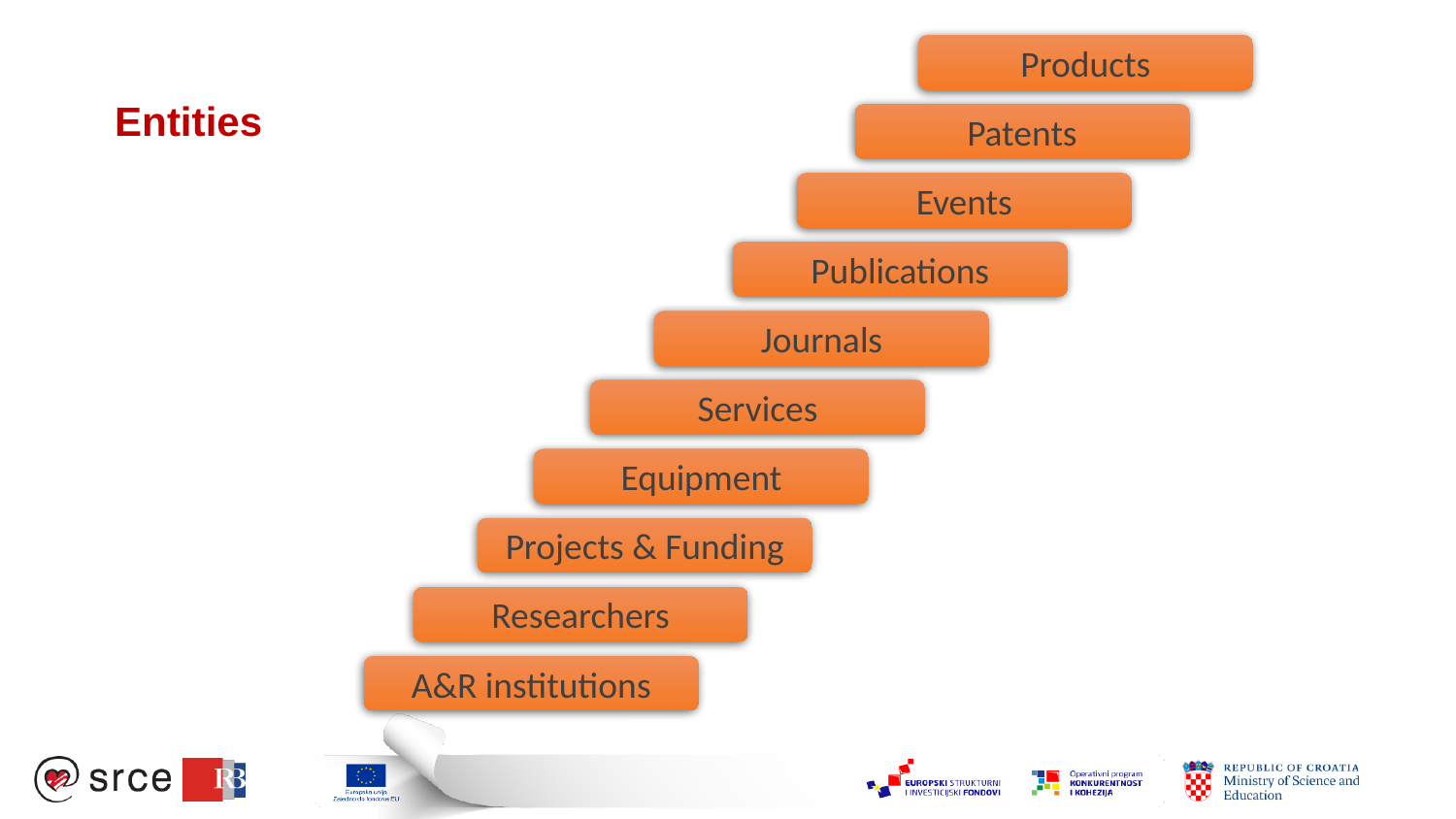

Products
# Entities
Patents
Events
Publications
Journals
Services
Equipment
Projects & Funding
Researchers
A&R institutions
.